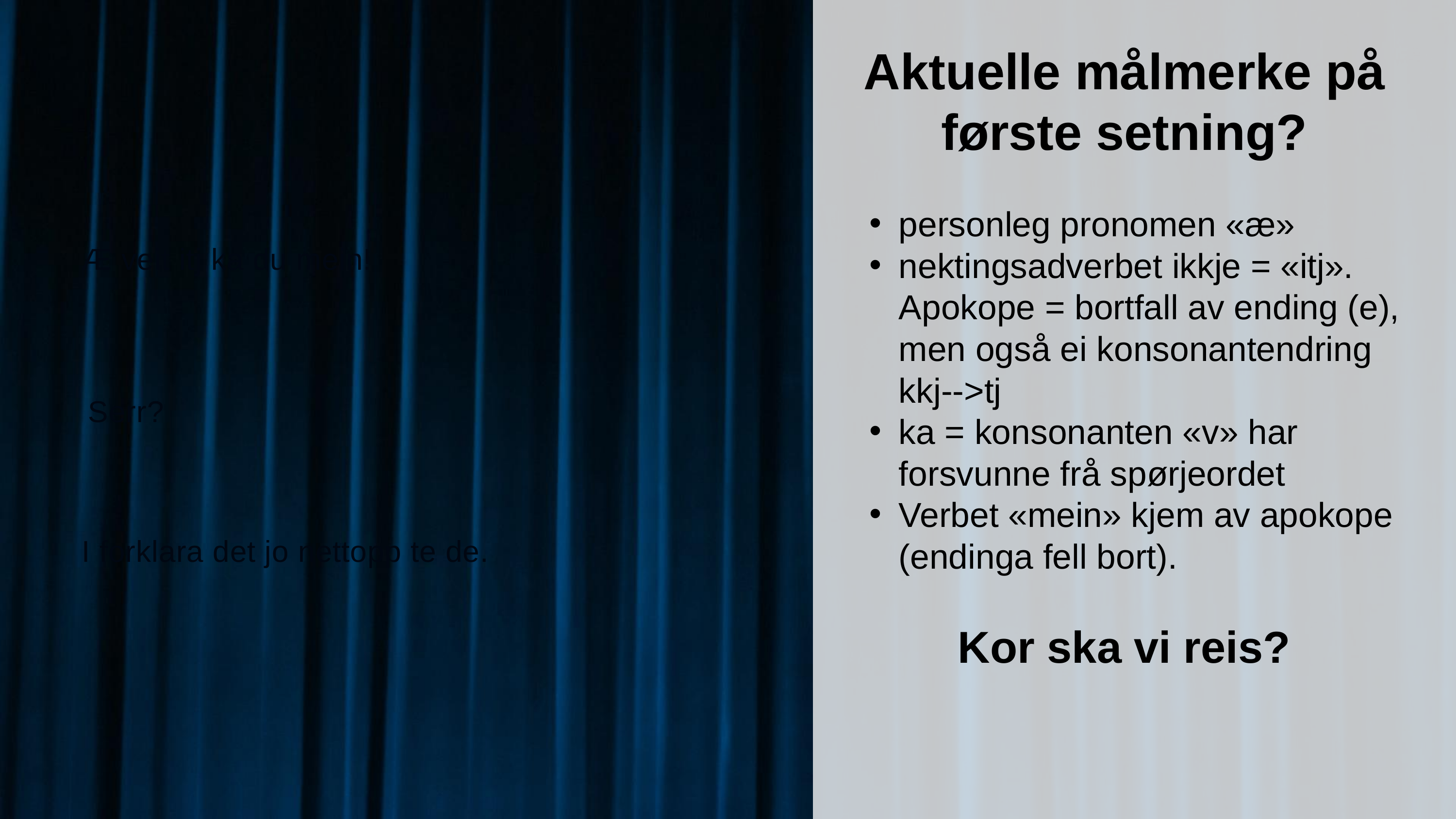

Aktuelle målmerke på første setning?

personleg pronomen «æ»
nektingsadverbet ikkje = «itj». Apokope = bortfall av ending (e), men også ei konsonantendring kkj-->tj
ka = konsonanten «v» har forsvunne frå spørjeordet
Verbet «mein» kjem av apokope (endinga fell bort).

Kor ska vi reis?

Æ veit itj ka du mein!

Serr?

I forklara det jo nettopp te de.